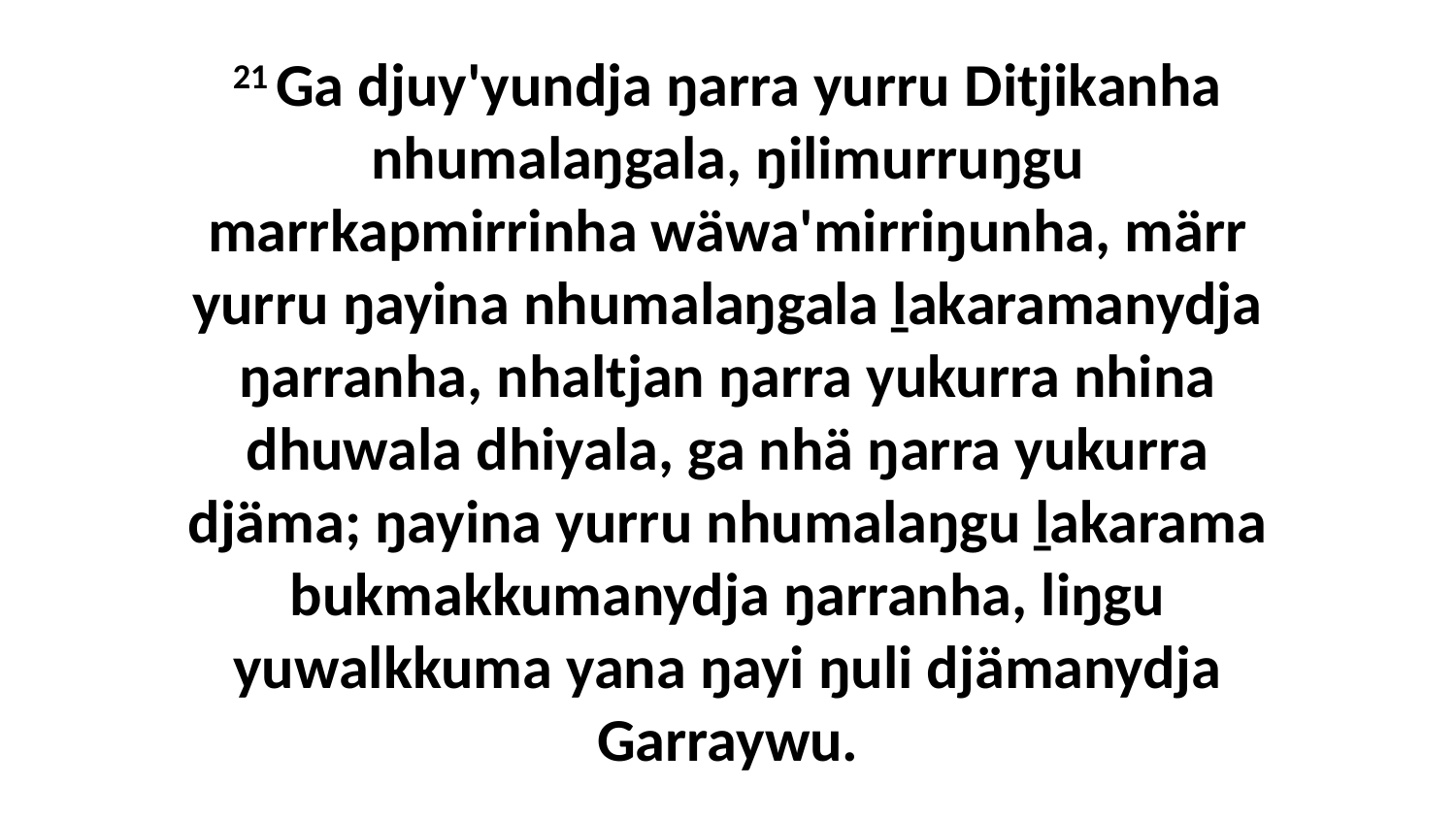

21 Ga djuy'yundja ŋarra yurru Ditjikanha nhumalaŋgala, ŋilimurruŋgu marrkapmirrinha wäwa'mirriŋunha, märr yurru ŋayina nhumalaŋgala ḻakaramanydja ŋarranha, nhaltjan ŋarra yukurra nhina dhuwala dhiyala, ga nhä ŋarra yukurra djäma; ŋayina yurru nhumalaŋgu ḻakarama bukmakkumanydja ŋarranha, liŋgu yuwalkkuma yana ŋayi ŋuli djämanydja Garraywu.